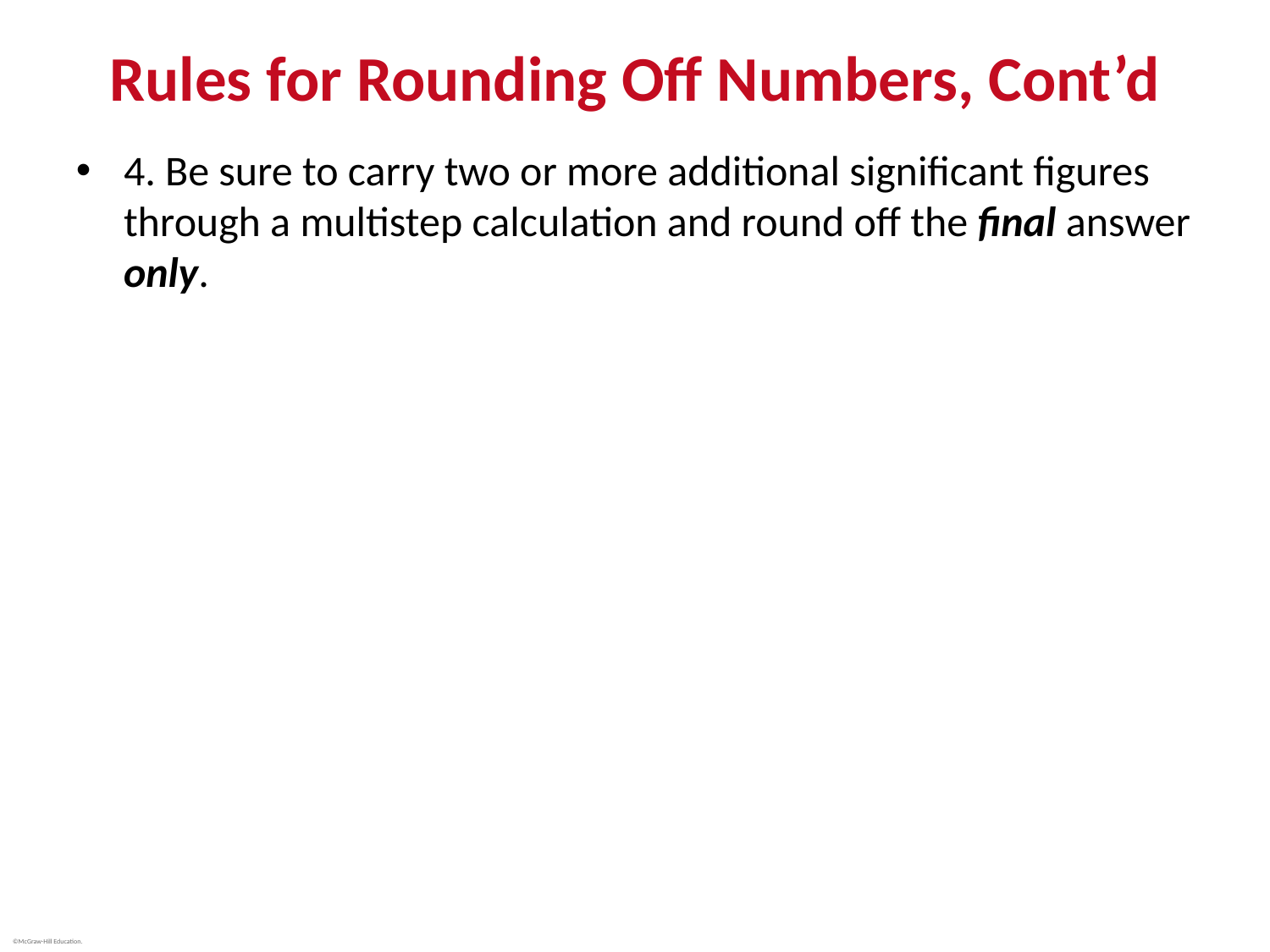

# Rules for Rounding Off Numbers, Cont’d
4. Be sure to carry two or more additional significant figures through a multistep calculation and round off the final answer only.